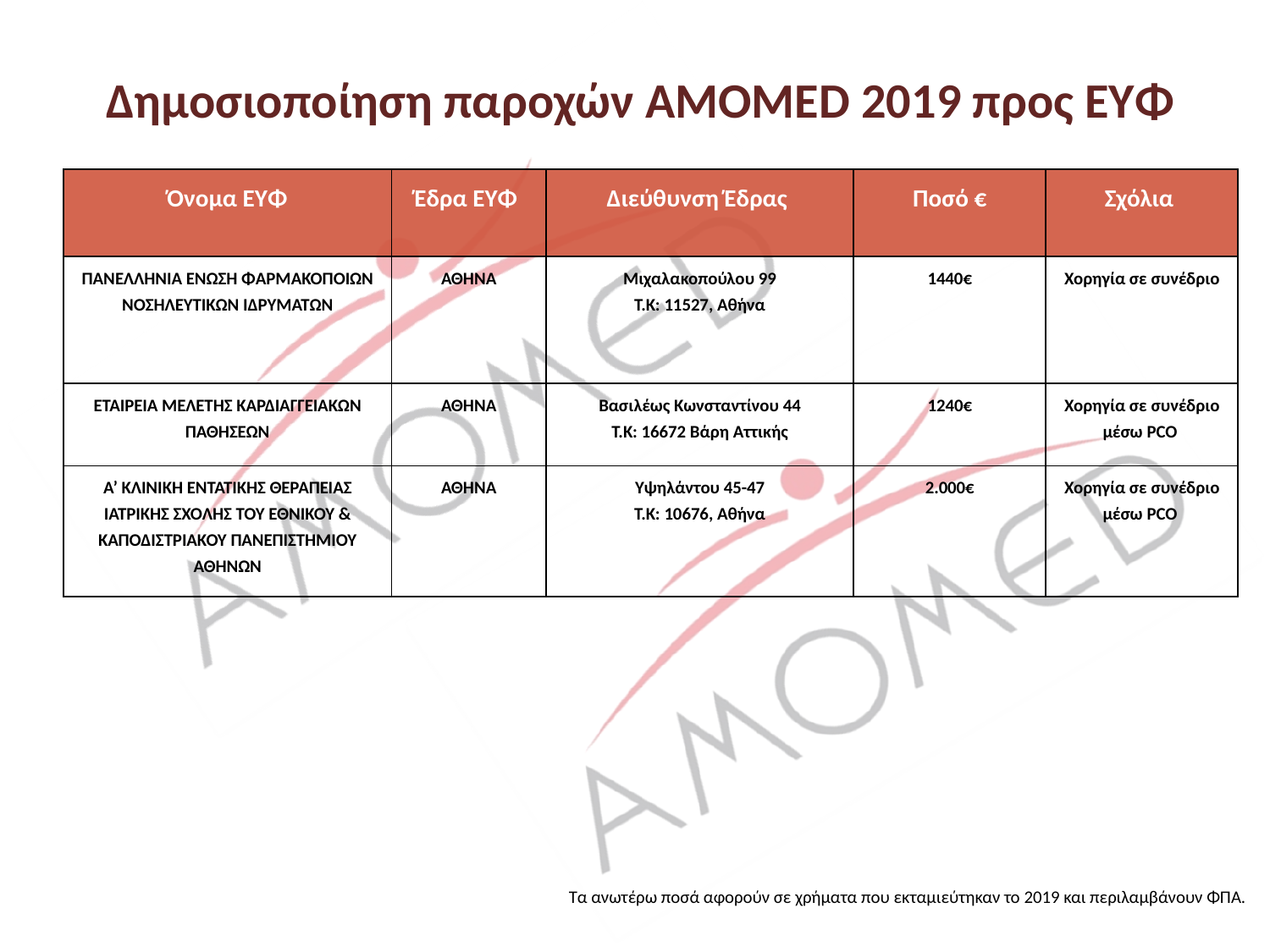

# Δημοσιοποίηση παροχών AMOMED 2019 προς ΕΥΦ
| Όνομα ΕΥΦ | Έδρα ΕΥΦ | Διεύθυνση Έδρας | Ποσό € | Σχόλια |
| --- | --- | --- | --- | --- |
| ΠΑΝΕΛΛΗΝΙΑ ΕΝΩΣΗ ΦΑΡΜΑΚΟΠΟΙΩΝ ΝΟΣΗΛΕΥΤΙΚΩΝ ΙΔΡΥΜΑΤΩΝ | ΑΘΗΝΑ | Μιχαλακοπούλου 99 Τ.Κ: 11527, Αθήνα | 1440€ | Χορηγία σε συνέδριο |
| ΕΤΑΙΡΕΙΑ ΜΕΛΕΤΗΣ ΚΑΡΔΙΑΓΓΕΙΑΚΩΝ ΠΑΘΗΣΕΩΝ | ΑΘΗΝΑ | Βασιλέως Κωνσταντίνου 44 Τ.Κ: 16672 Βάρη Αττικής | 1240€ | Χορηγία σε συνέδριο μέσω PCO |
| Α’ ΚΛΙΝΙΚΗ ΕΝΤΑΤΙΚΗΣ ΘΕΡΑΠΕΙΑΣ ΙΑΤΡΙΚΗΣ ΣΧΟΛΗΣ ΤΟΥ ΕΘΝΙΚΟΥ & ΚΑΠΟΔΙΣΤΡΙΑΚΟΥ ΠΑΝΕΠΙΣΤΗΜΙΟΥ ΑΘΗΝΩΝ | ΑΘΗΝΑ | Υψηλάντου 45-47 Τ.Κ: 10676, Αθήνα | 2.000€ | Χορηγία σε συνέδριο μέσω PCO |
Τα ανωτέρω ποσά αφορούν σε χρήματα που εκταμιεύτηκαν το 2019 και περιλαμβάνουν ΦΠΑ.